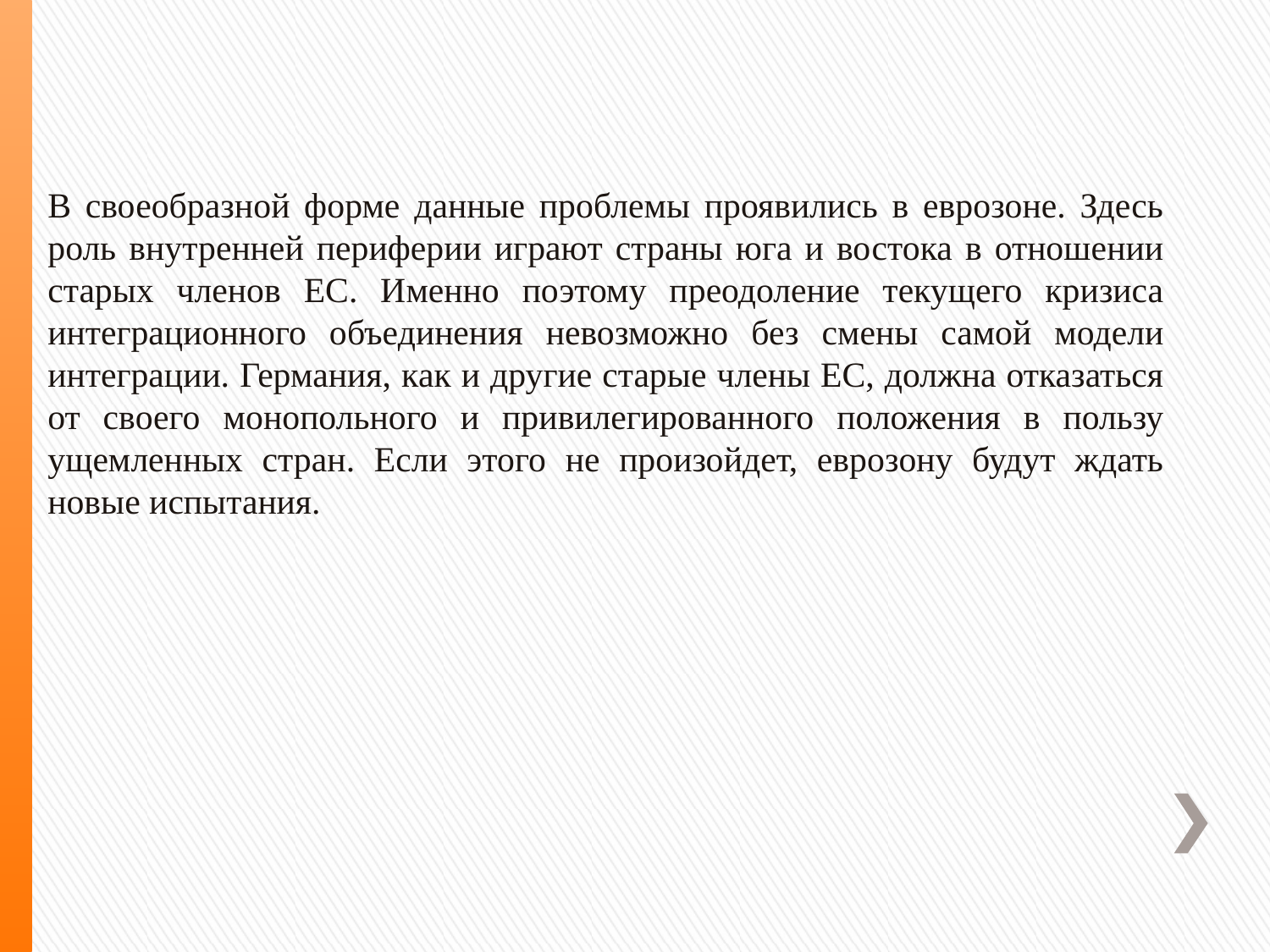

В своеобразной форме данные проблемы проявились в еврозоне. Здесь роль внутренней периферии играют страны юга и востока в отношении старых членов ЕС. Именно поэтому преодоление текущего кризиса интеграционного объединения невозможно без смены самой модели интеграции. Германия, как и другие старые члены ЕС, должна отказаться от своего монопольного и привилегированного положения в пользу ущемленных стран. Если этого не произойдет, еврозону будут ждать новые испытания.